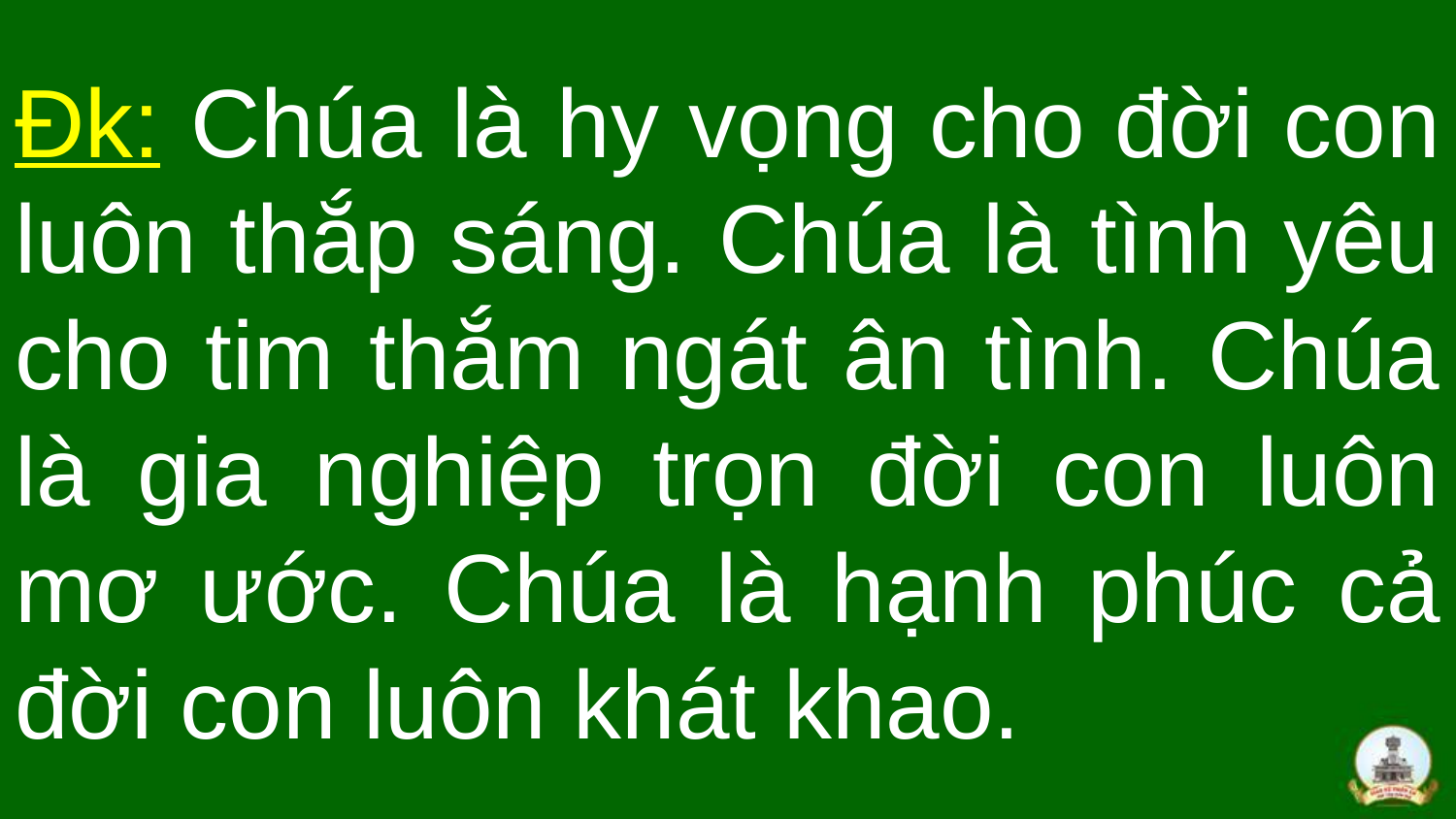

# Đk: Chúa là hy vọng cho đời con luôn thắp sáng. Chúa là tình yêu cho tim thắm ngát ân tình. Chúa là gia nghiệp trọn đời con luôn mơ ước. Chúa là hạnh phúc cả đời con luôn khát khao.